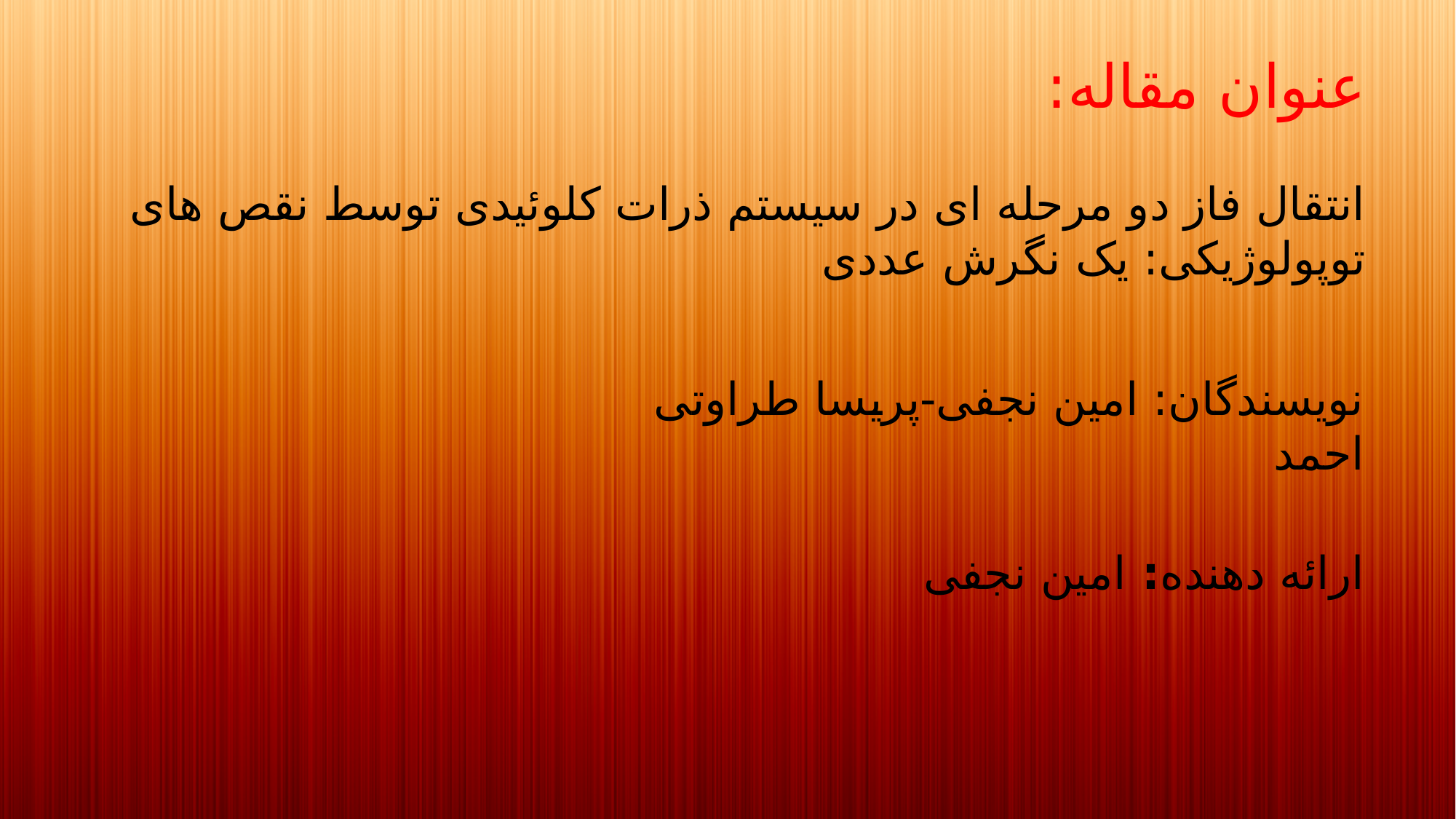

عنوان مقاله:

انتقال فاز دو مرحله ای در سیستم ذرات کلوئیدی توسط نقص های توپولوژیکی: یک نگرش عددی

نویسندگان: امین نجفی-پریسا طراوتی احمد

ارائه دهنده: امین نجفی